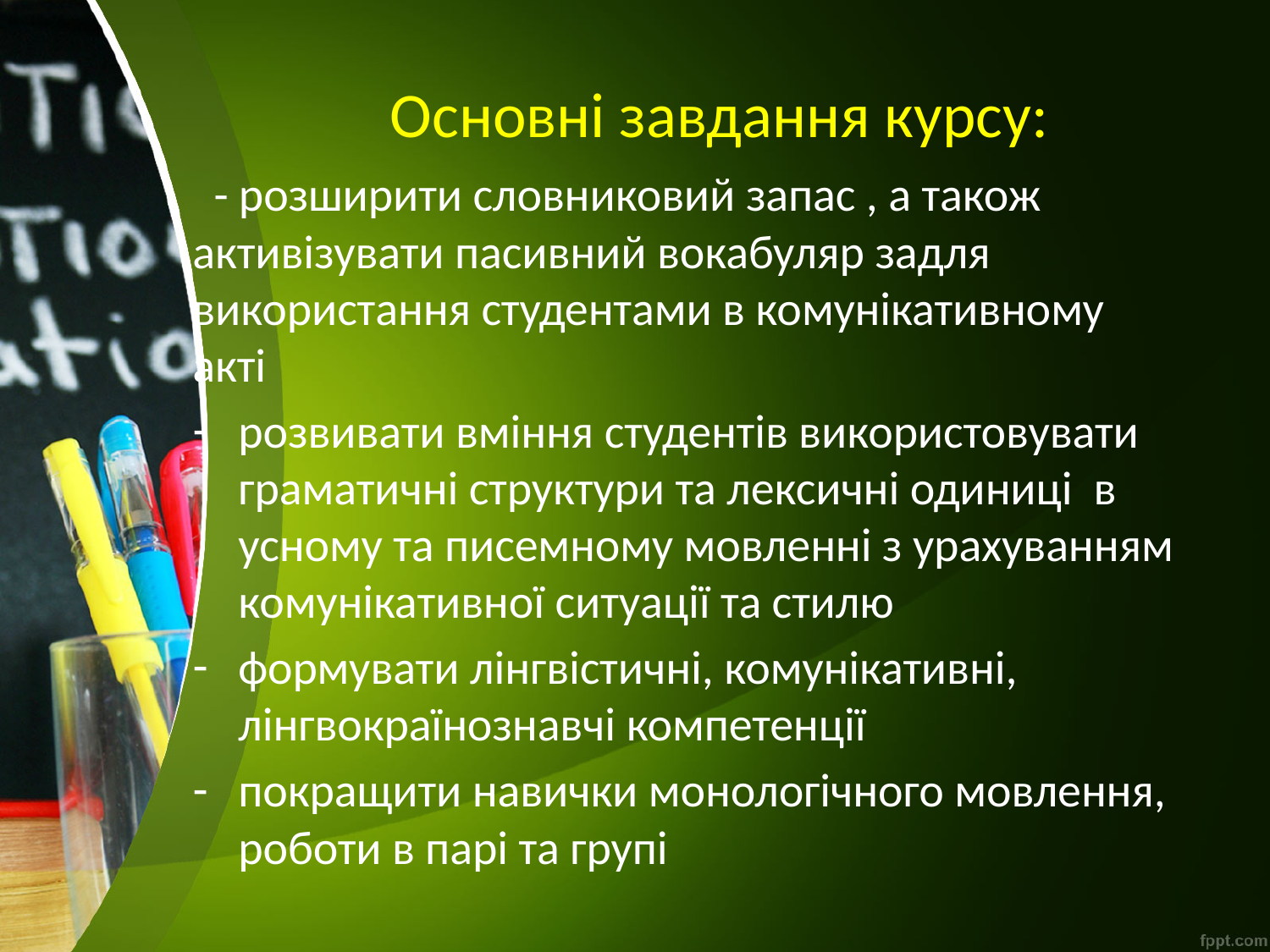

# Основні завдання курсу:
  - розширити словниковий запас , а також   активізувати пасивний вокабуляр задля використання студентами в комунікативному акті
розвивати вміння студентів використовувати граматичні структури та лексичні одиниці  в усному та писемному мовленні з урахуванням комунікативної ситуації та стилю
формувати лінгвістичні, комунікативні, лінгвокраїнознавчі компетенції
покращити навички монологічного мовлення, роботи в парі та групі